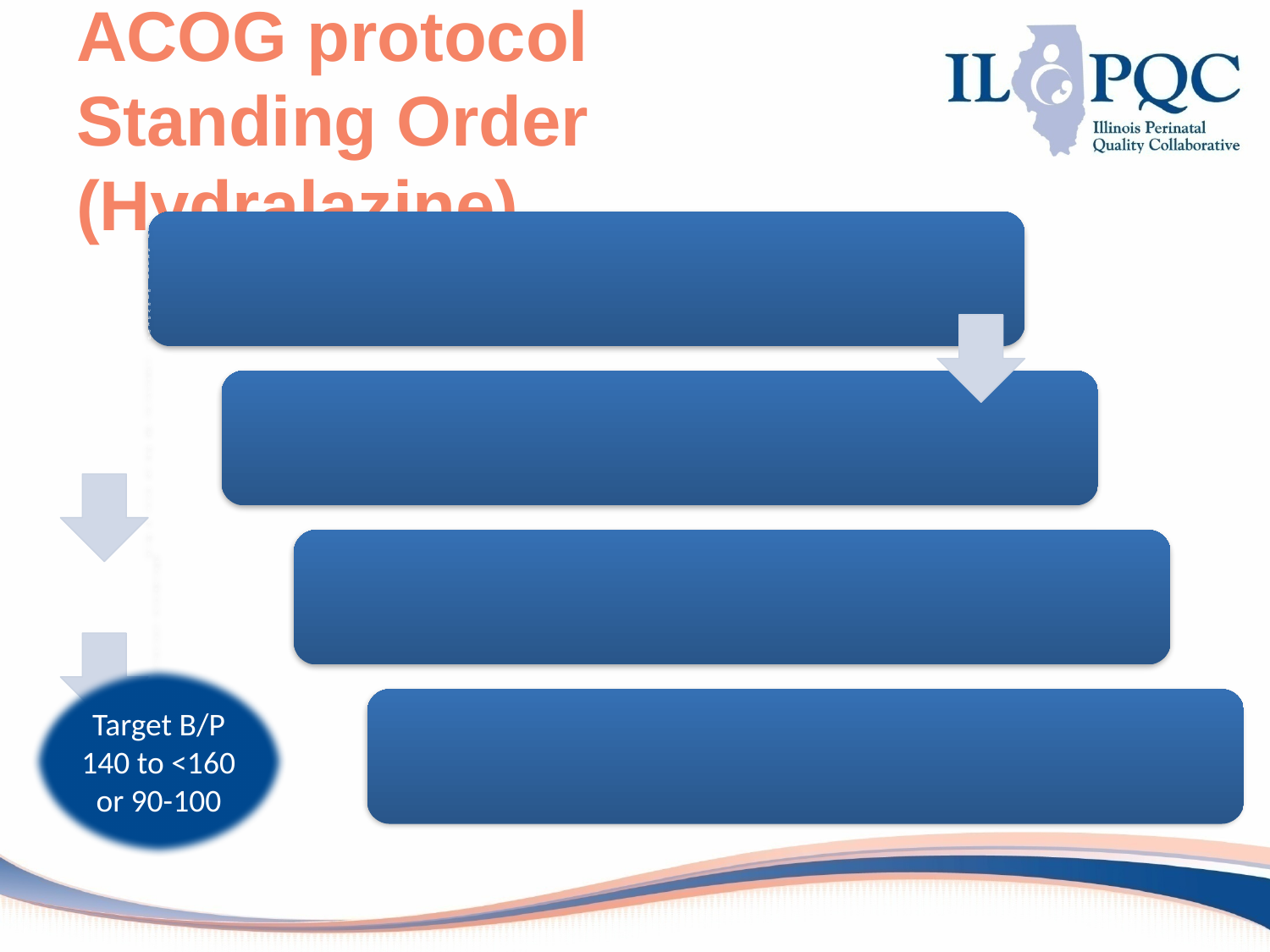

# ACOG protocol Standing Order (Hydralazine)
If still elevated, labetalol 40 mg IV over 2 min
Target B/P
140 to <160 or 90-100